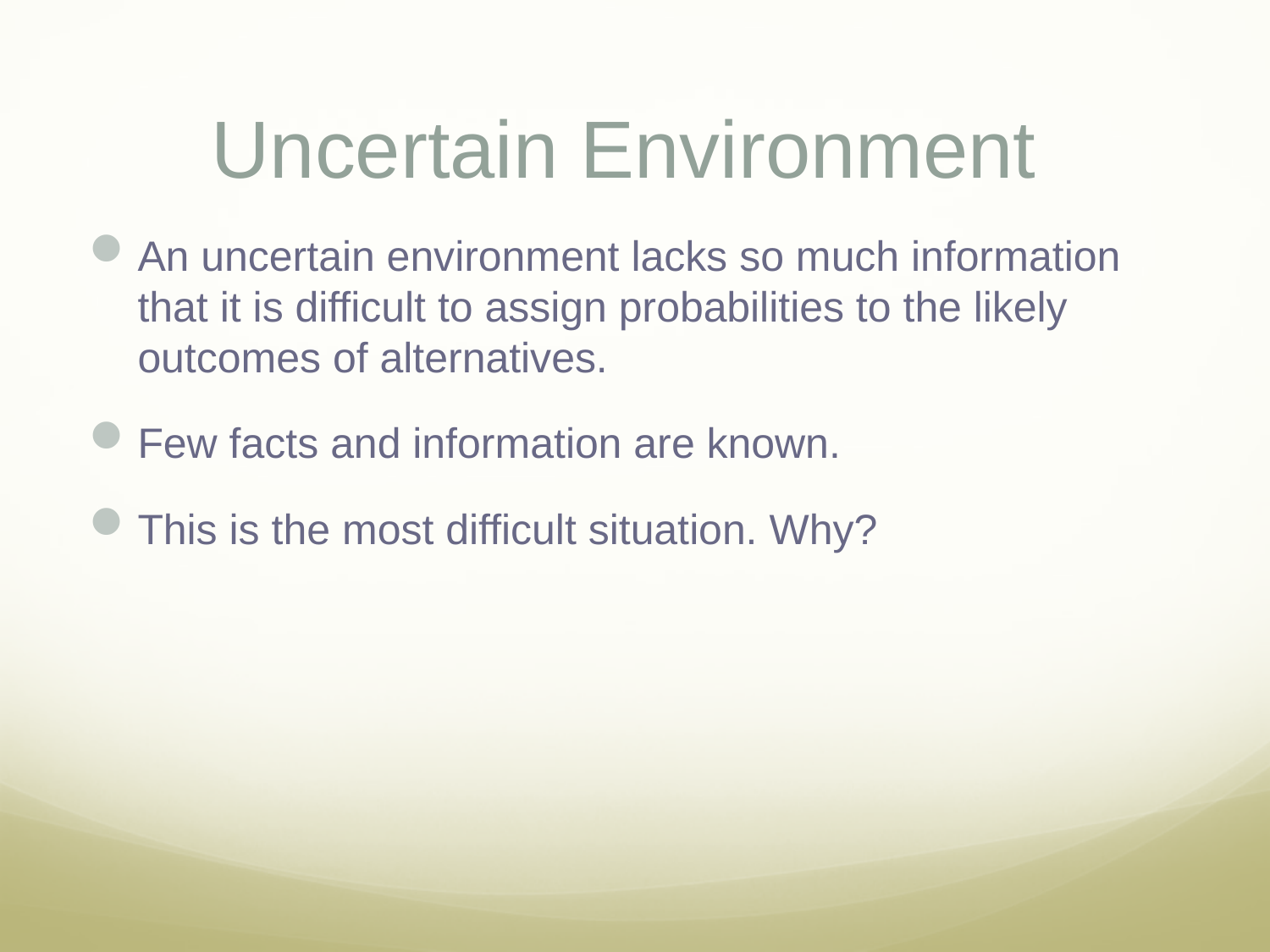

# Uncertain Environment
An uncertain environment lacks so much information that it is difficult to assign probabilities to the likely outcomes of alternatives.
Few facts and information are known.
This is the most difficult situation. Why?